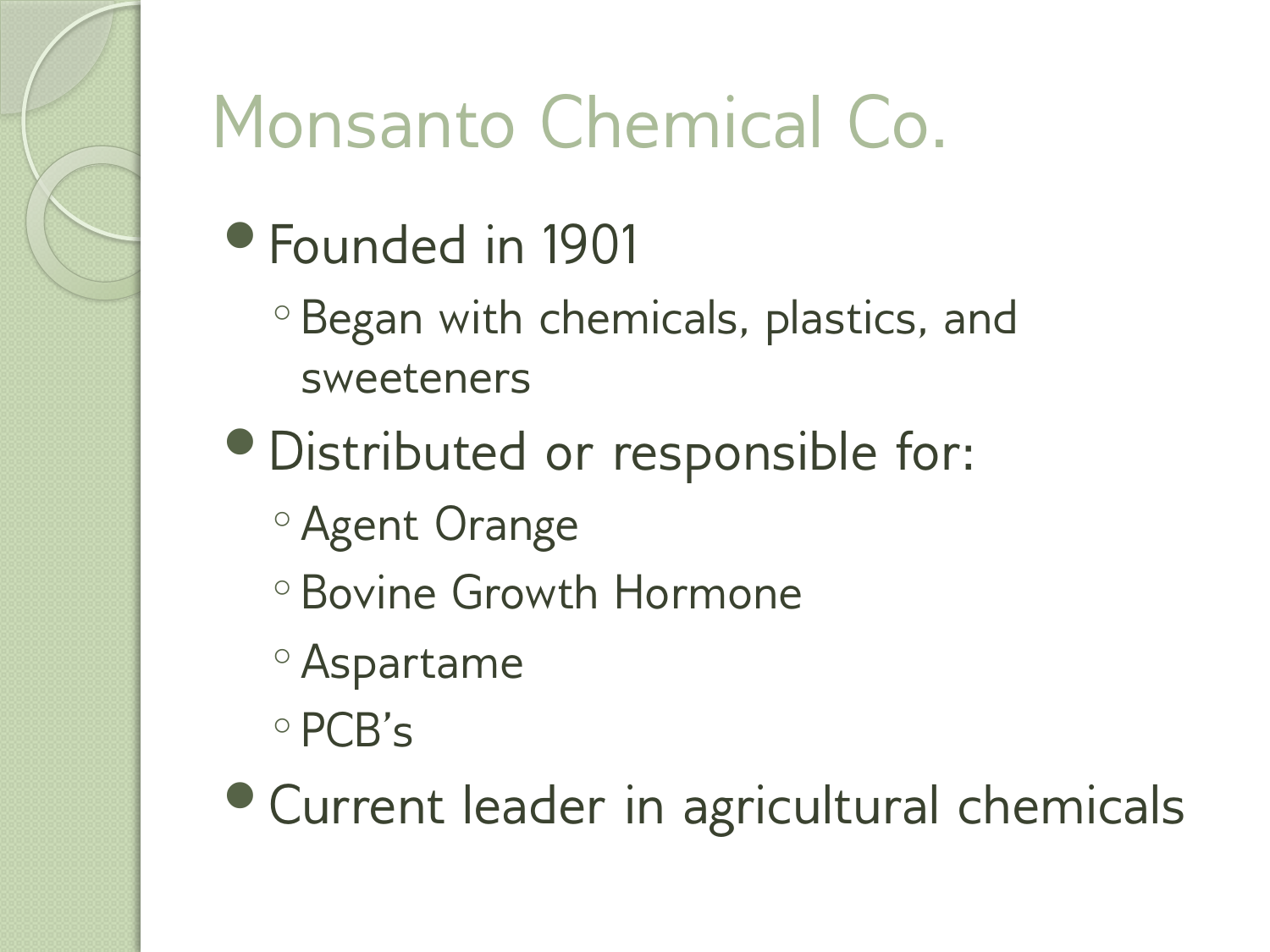

# Monsanto Chemical Co.
Founded in 1901
Began with chemicals, plastics, and sweeteners
Distributed or responsible for:
Agent Orange
Bovine Growth Hormone
Aspartame
PCB’s
Current leader in agricultural chemicals